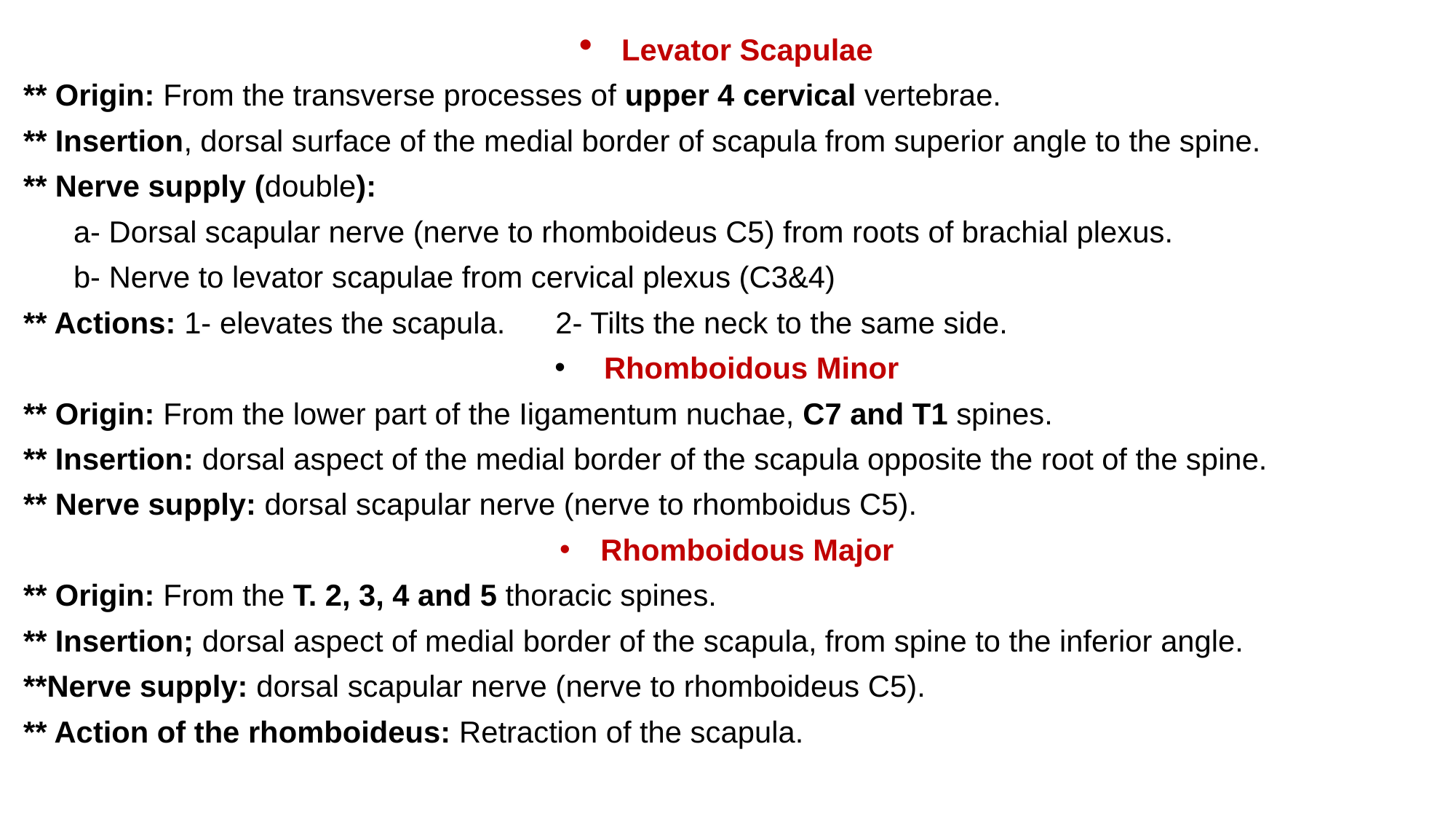

Levator Scapulae
** Origin: From the transverse processes of upper 4 cervical vertebrae.
** Insertion, dorsal surface of the medial border of scapula from superior angle to the spine.
** Nerve supply (double):
      a- Dorsal scapular nerve (nerve to rhomboideus C5) from roots of brachial plexus.
      b- Nerve to levator scapulae from cervical plexus (C3&4)
** Actions: 1- elevates the scapula.      2- Tilts the neck to the same side.
 Rhomboidous Minor
** Origin: From the lower part of the Iigamentum nuchae, C7 and T1 spines.
** Insertion: dorsal aspect of the medial border of the scapula opposite the root of the spine.
** Nerve supply: dorsal scapular nerve (nerve to rhomboidus C5).
Rhomboidous Major
** Origin: From the T. 2, 3, 4 and 5 thoracic spines.
** Insertion; dorsal aspect of medial border of the scapula, from spine to the inferior angle.
**Nerve supply: dorsal scapular nerve (nerve to rhomboideus C5).
** Action of the rhomboideus: Retraction of the scapula.